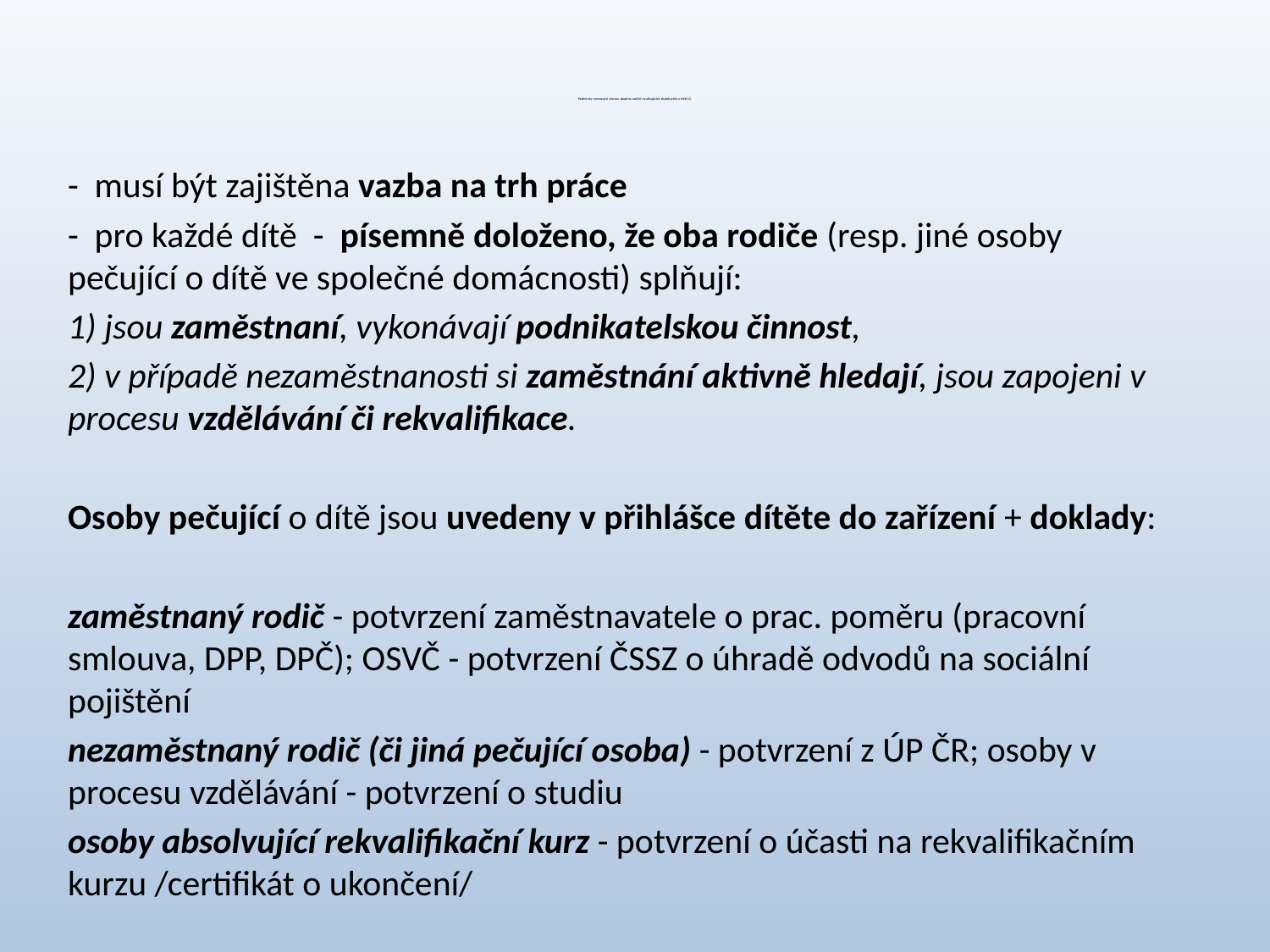

# Podmínky vymezující cílovou skupinu rodičů využívajících služeb péče o děti (1)
-  musí být zajištěna vazba na trh práce
-  pro každé dítě  -  písemně doloženo, že oba rodiče (resp. jiné osoby pečující o dítě ve společné domácnosti) splňují:
1) jsou zaměstnaní, vykonávají podnikatelskou činnost,
2) v případě nezaměstnanosti si zaměstnání aktivně hledají, jsou zapojeni v procesu vzdělávání či rekvalifikace.

Osoby pečující o dítě jsou uvedeny v přihlášce dítěte do zařízení + doklady:

zaměstnaný rodič - potvrzení zaměstnavatele o prac. poměru (pracovní smlouva, DPP, DPČ); OSVČ - potvrzení ČSSZ o úhradě odvodů na sociální pojištění
nezaměstnaný rodič (či jiná pečující osoba) - potvrzení z ÚP ČR; osoby v procesu vzdělávání - potvrzení o studiu
osoby absolvující rekvalifikační kurz - potvrzení o účasti na rekvalifikačním kurzu /certifikát o ukončení/